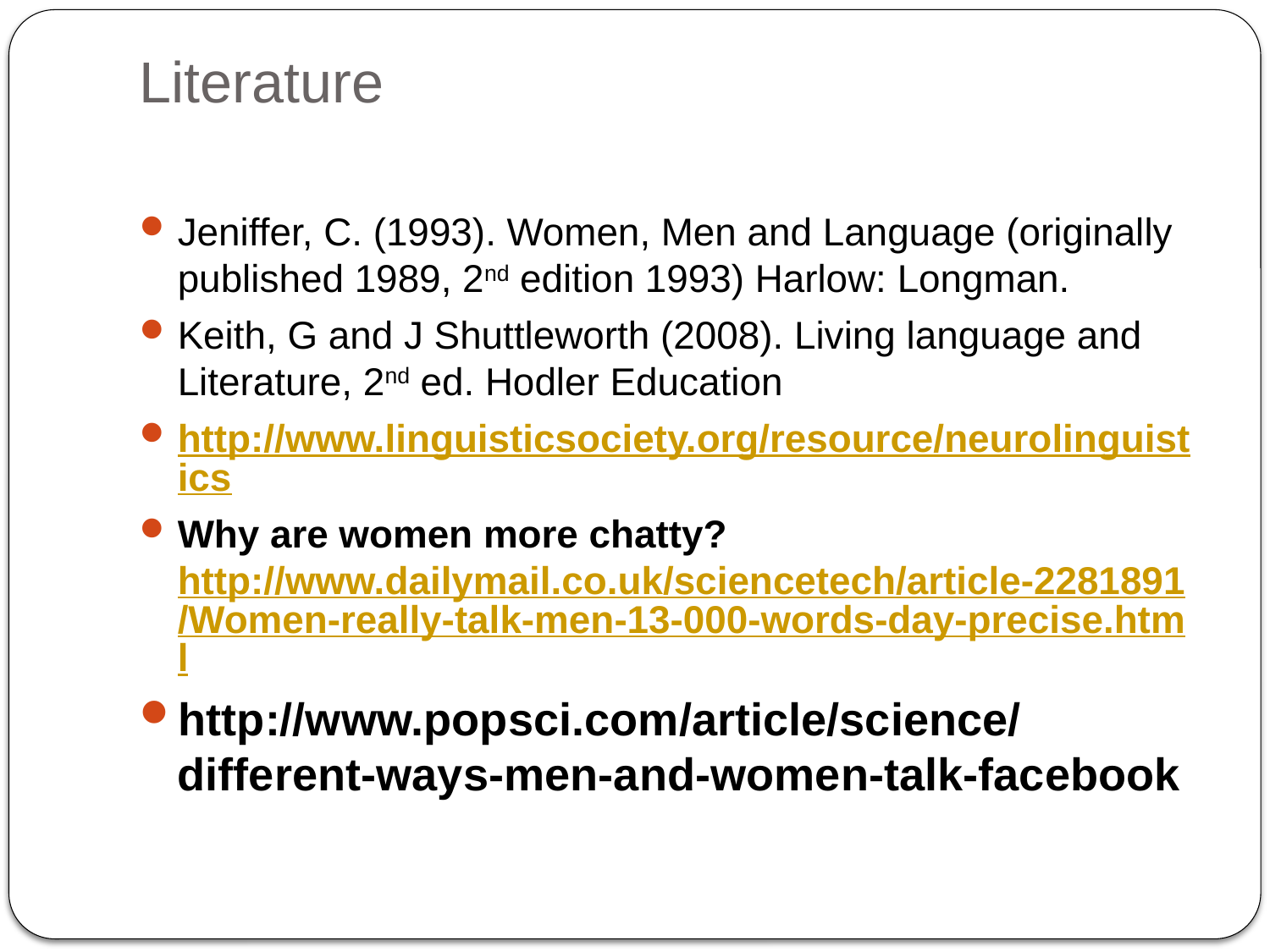

# Literature
Jeniffer, C. (1993). Women, Men and Language (originally published 1989, 2nd edition 1993) Harlow: Longman.
Keith, G and J Shuttleworth (2008). Living language and Literature, 2nd ed. Hodler Education
http://www.linguisticsociety.org/resource/neurolinguistics
Why are women more chatty? http://www.dailymail.co.uk/sciencetech/article-2281891/Women-really-talk-men-13-000-words-day-precise.html
http://www.popsci.com/article/science/different-ways-men-and-women-talk-facebook